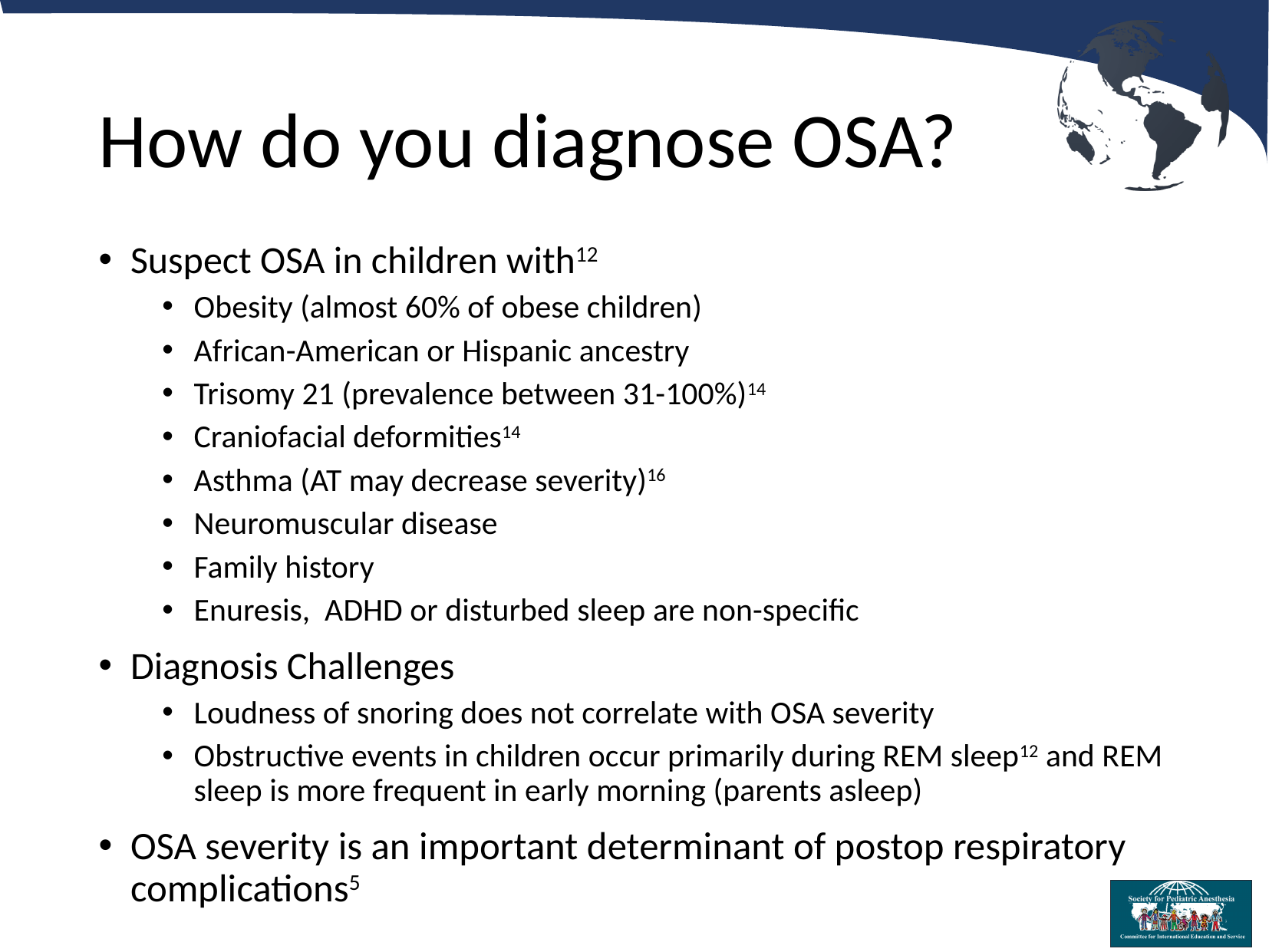

# How do you diagnose OSA?
Suspect OSA in children with12
Obesity (almost 60% of obese children)
African-American or Hispanic ancestry
Trisomy 21 (prevalence between 31-100%)14
Craniofacial deformities14
Asthma (AT may decrease severity)16
Neuromuscular disease
Family history
Enuresis,  ADHD or disturbed sleep are non-specific
Diagnosis Challenges
Loudness of snoring does not correlate with OSA severity
Obstructive events in children occur primarily during REM sleep12 and REM sleep is more frequent in early morning (parents asleep)
OSA severity is an important determinant of postop respiratory complications5